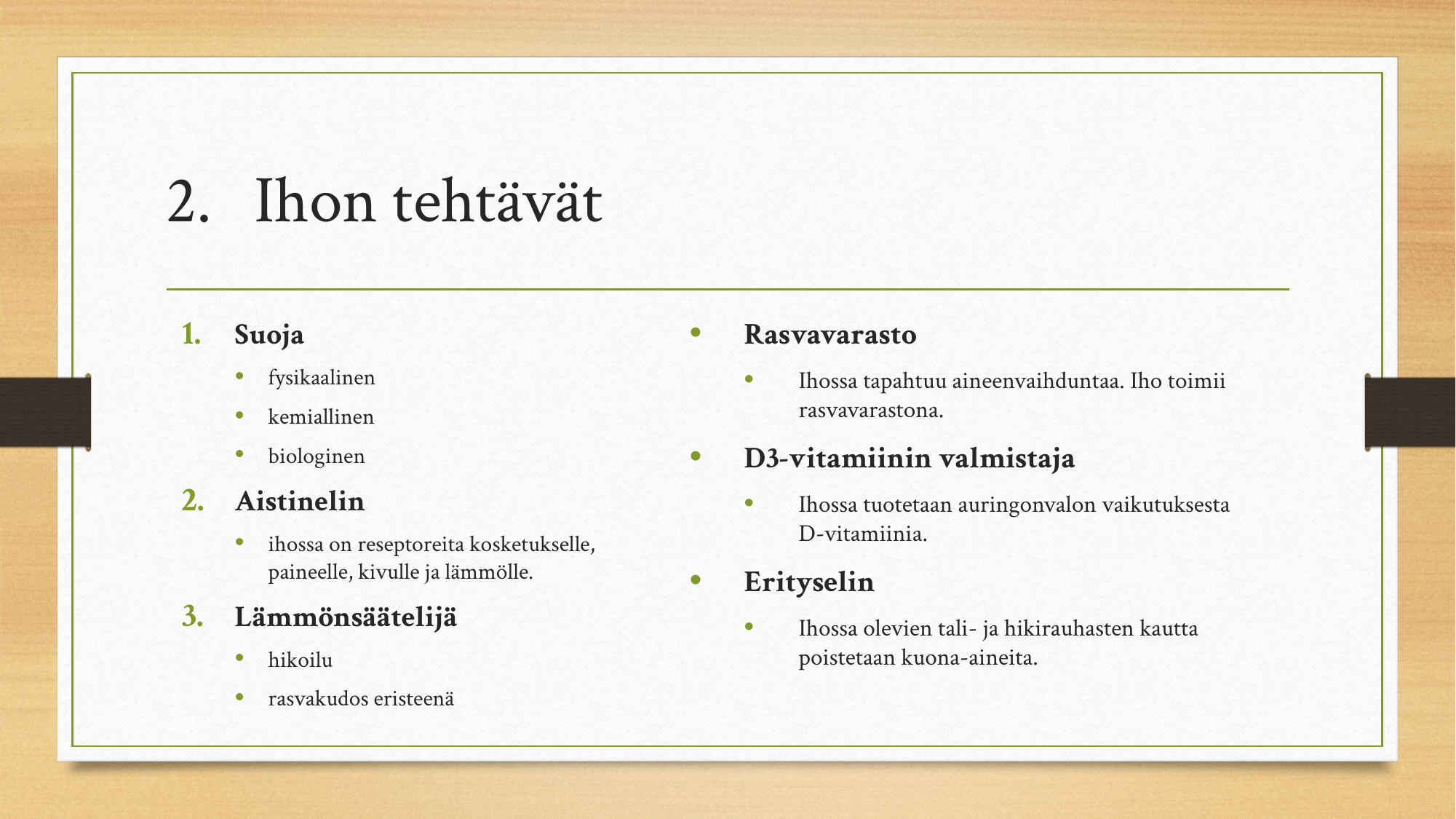

# Ihon tehtävät
Suoja
fysikaalinen
kemiallinen
biologinen
Aistinelin
ihossa on reseptoreita kosketukselle, paineelle, kivulle ja lämmölle.
Lämmönsäätelijä
hikoilu
rasvakudos eristeenä
Rasvavarasto
Ihossa tapahtuu aineenvaihduntaa. Iho toimii rasvavarastona.
D3-vitamiinin valmistaja
Ihossa tuotetaan auringonvalon vaikutuksesta D-vitamiinia.
Erityselin
Ihossa olevien tali- ja hikirauhasten kautta poistetaan kuona-aineita.